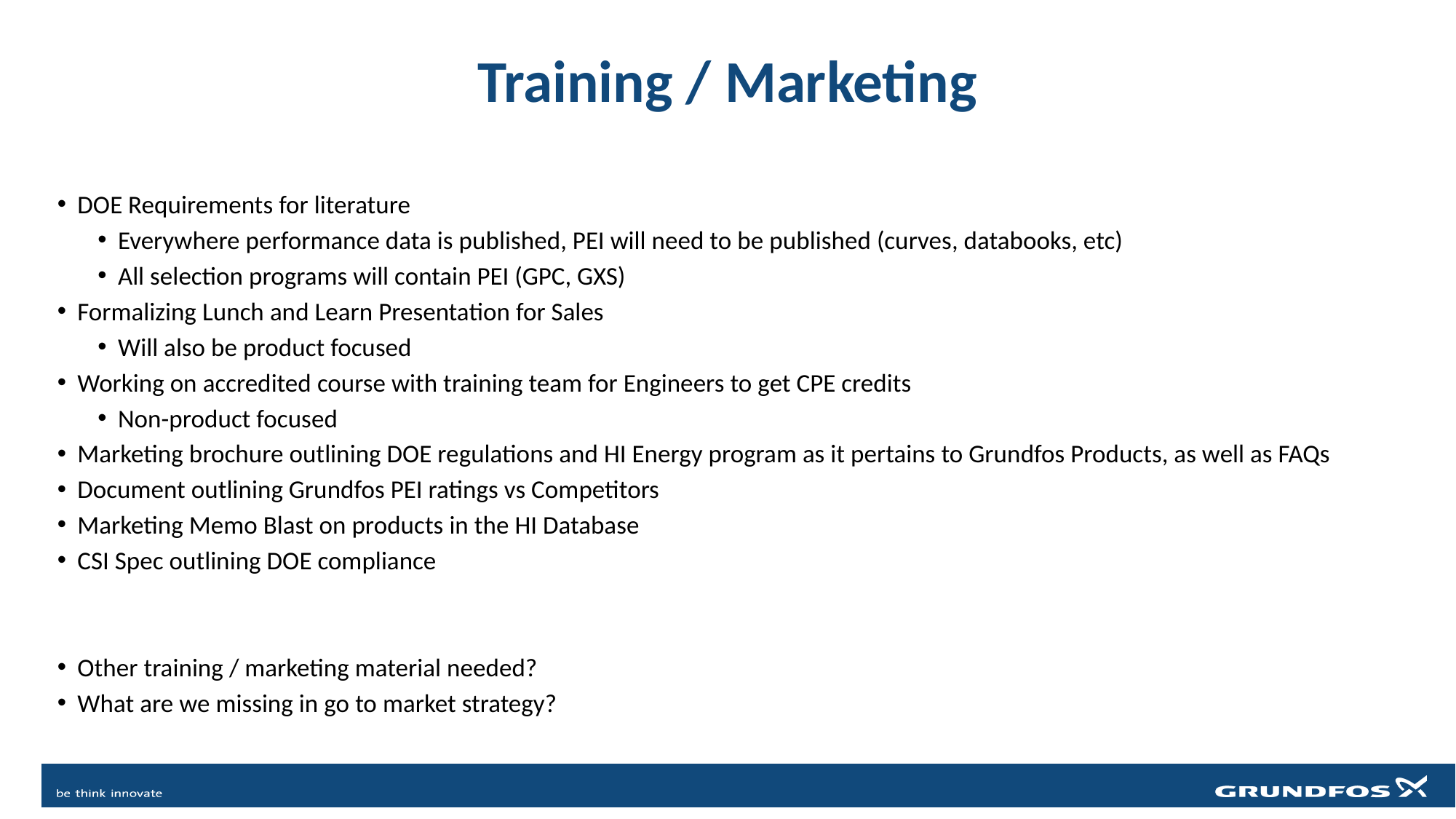

# Training / Marketing
DOE Requirements for literature
Everywhere performance data is published, PEI will need to be published (curves, databooks, etc)
All selection programs will contain PEI (GPC, GXS)
Formalizing Lunch and Learn Presentation for Sales
Will also be product focused
Working on accredited course with training team for Engineers to get CPE credits
Non-product focused
Marketing brochure outlining DOE regulations and HI Energy program as it pertains to Grundfos Products, as well as FAQs
Document outlining Grundfos PEI ratings vs Competitors
Marketing Memo Blast on products in the HI Database
CSI Spec outlining DOE compliance

Other training / marketing material needed?
What are we missing in go to market strategy?